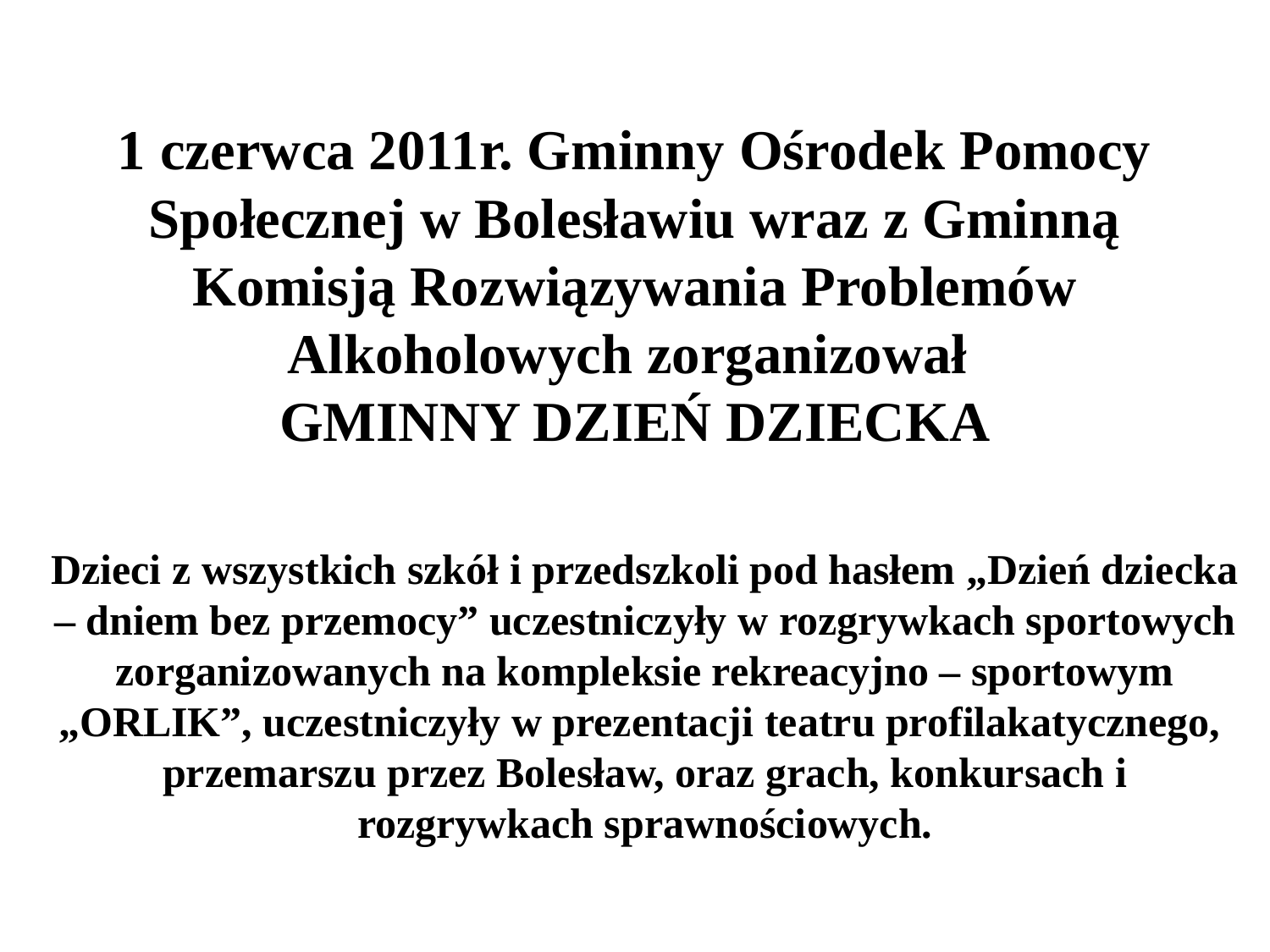

# 1 czerwca 2011r. Gminny Ośrodek Pomocy Społecznej w Bolesławiu wraz z Gminną Komisją Rozwiązywania Problemów Alkoholowych zorganizował GMINNY DZIEŃ DZIECKA
Dzieci z wszystkich szkół i przedszkoli pod hasłem „Dzień dziecka – dniem bez przemocy” uczestniczyły w rozgrywkach sportowych zorganizowanych na kompleksie rekreacyjno – sportowym „ORLIK”, uczestniczyły w prezentacji teatru profilakatycznego,  przemarszu przez Bolesław, oraz grach, konkursach i rozgrywkach sprawnościowych.